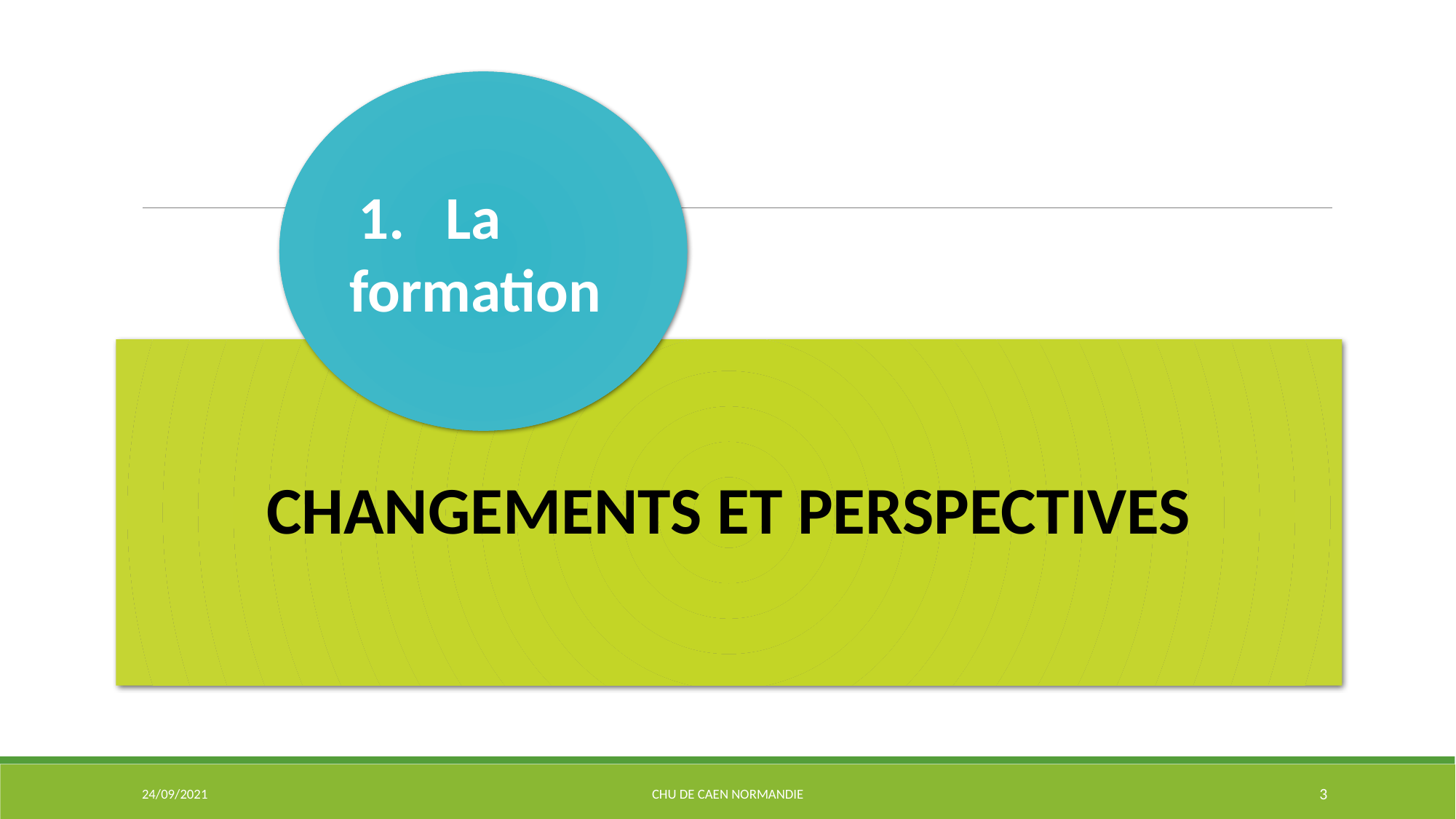

24/09/2021
3
CHU de Caen Normandie
#
 1.   La formation
CHANGEMENTS ET PERSPECTIVES